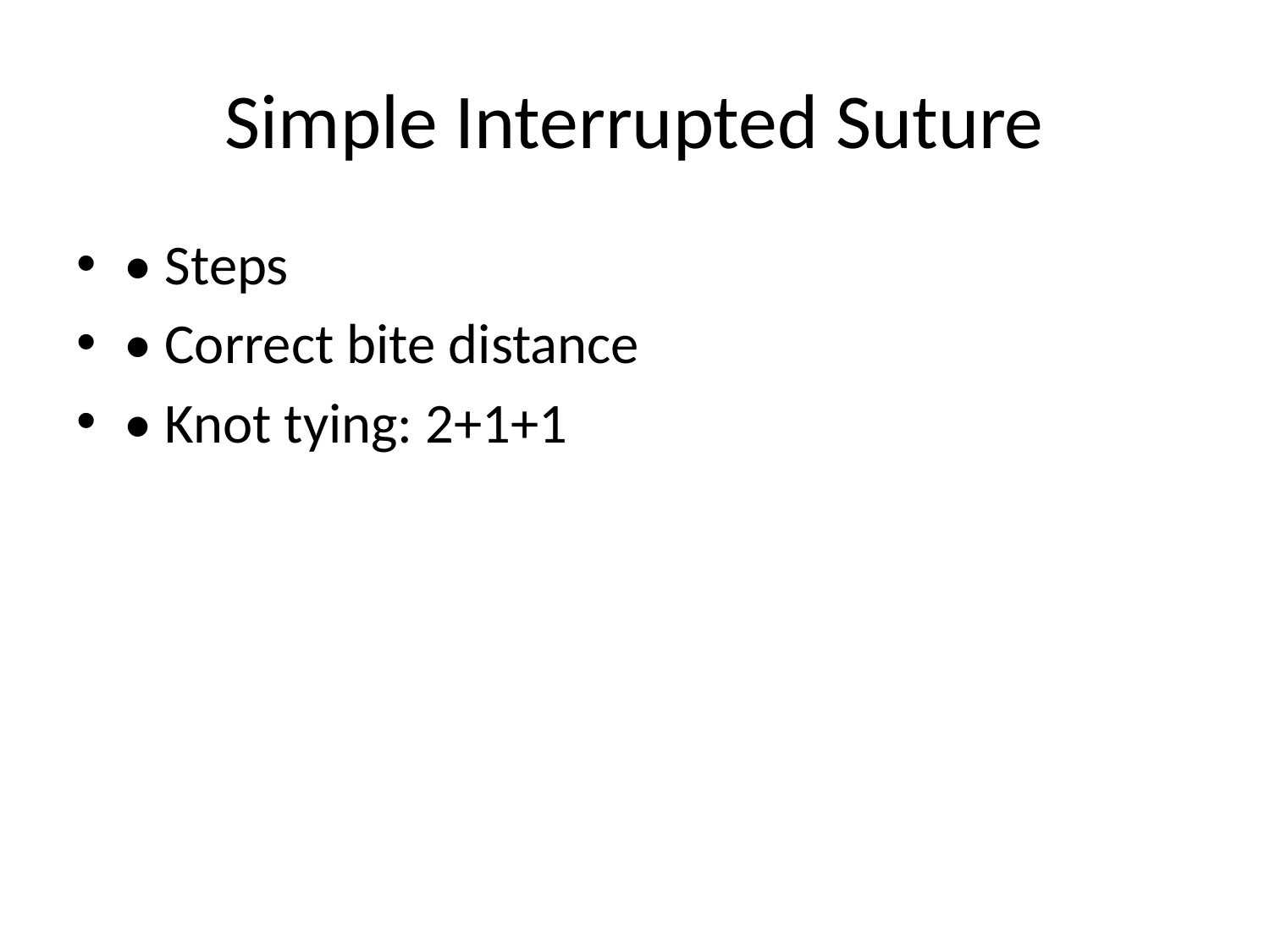

# Simple Interrupted Suture
• Steps
• Correct bite distance
• Knot tying: 2+1+1